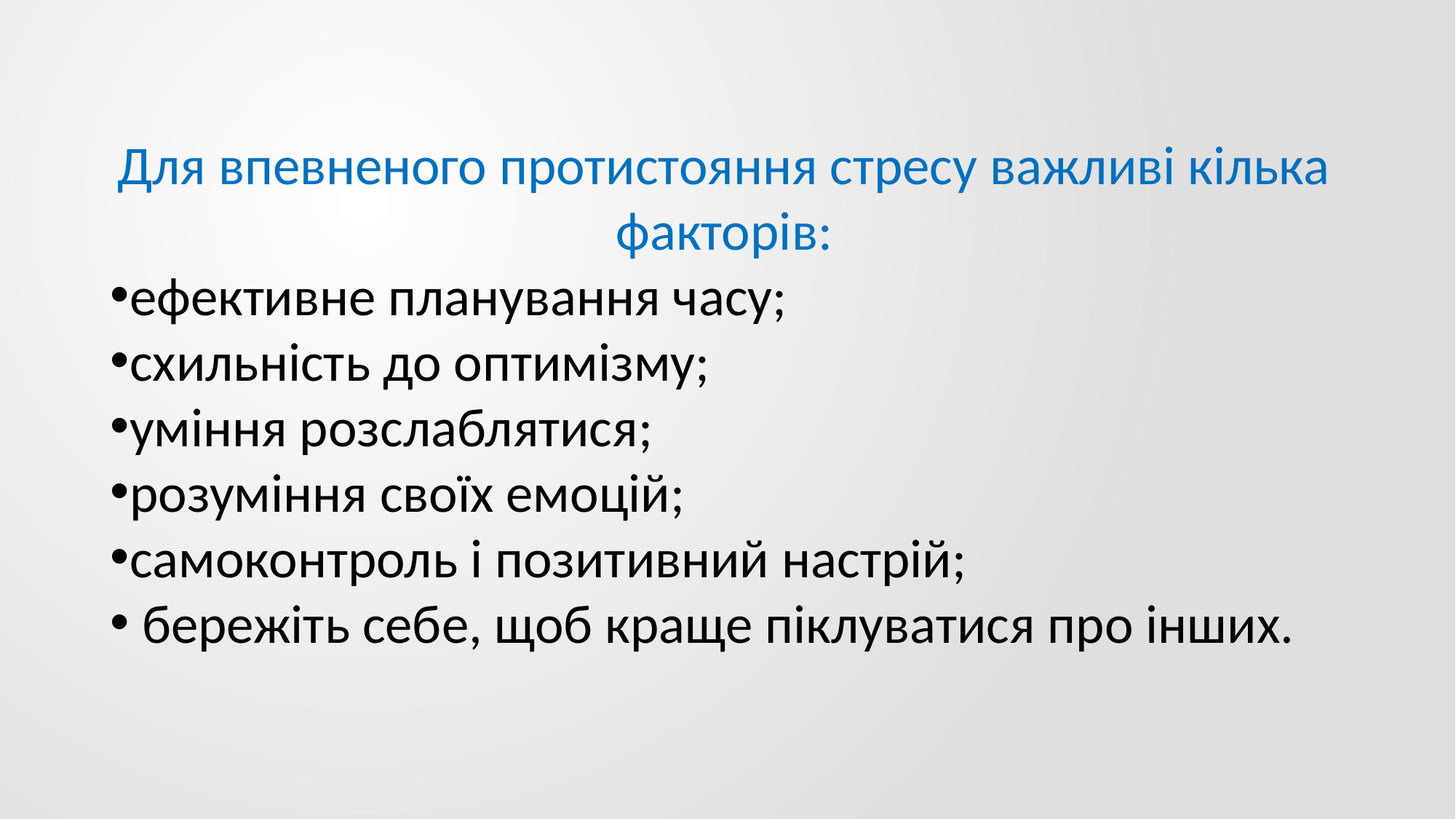

Для впевненого протистояння стресу важливі кілька факторів:
ефективне планування часу;
схильність до оптимізму;
уміння розслаблятися;
розуміння своїх емоцій;
самоконтроль і позитивний настрій;
 бережіть себе, щоб краще піклуватися про інших.